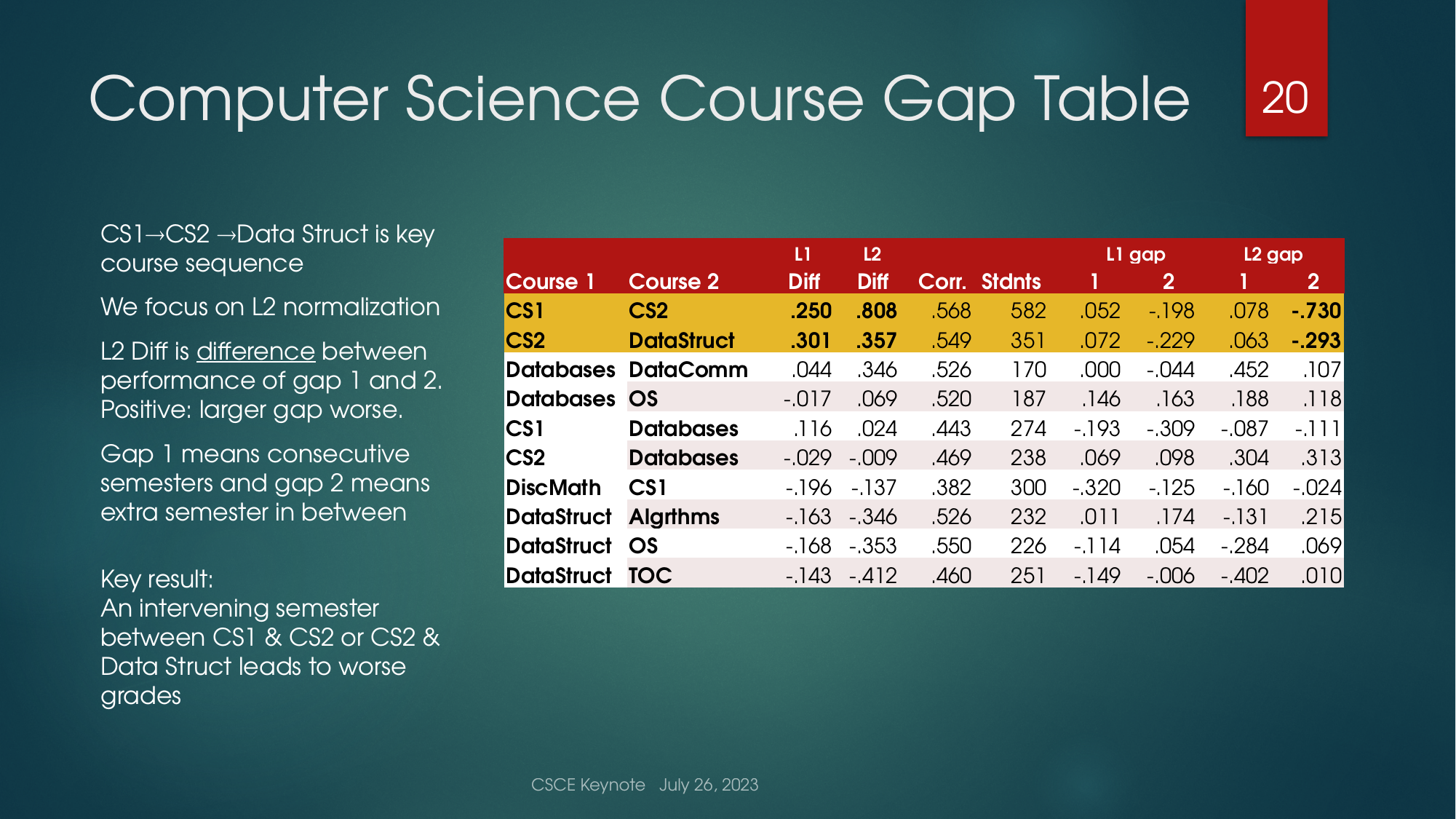

20
# Computer Science Course Gap Table
CS1→CS2 →Data Struct is key course sequence
We focus on L2 normalization
L2 Diff is difference between performance of gap 1 and 2. Positive: larger gap worse.
Gap 1 means consecutive semesters and gap 2 means extra semester in between

Key result:
An intervening semester between CS1 & CS2 or CS2 & Data Struct leads to worse grades
|  |  | L1 | L2 |  |  | L1 gap |  | L2 gap |  |
| --- | --- | --- | --- | --- | --- | --- | --- | --- | --- |
| Course 1 | Course 2 | Diff | Diff | Corr. | Stdnts | 1 | 2 | 1 | 2 |
| CS1 | CS2 | .250 | .808 | .568 | 582 | .052 | -.198 | .078 | -.730 |
| CS2 | DataStruct | .301 | .357 | .549 | 351 | .072 | -.229 | .063 | -.293 |
| Databases | DataComm | .044 | .346 | .526 | 170 | .000 | -.044 | .452 | .107 |
| Databases | OS | -.017 | .069 | .520 | 187 | .146 | .163 | .188 | .118 |
| CS1 | Databases | .116 | .024 | .443 | 274 | -.193 | -.309 | -.087 | -.111 |
| CS2 | Databases | -.029 | -.009 | .469 | 238 | .069 | .098 | .304 | .313 |
| DiscMath | CS1 | -.196 | -.137 | .382 | 300 | -.320 | -.125 | -.160 | -.024 |
| DataStruct | Algrthms | -.163 | -.346 | .526 | 232 | .011 | .174 | -.131 | .215 |
| DataStruct | OS | -.168 | -.353 | .550 | 226 | -.114 | .054 | -.284 | .069 |
| DataStruct | TOC | -.143 | -.412 | .460 | 251 | -.149 | -.006 | -.402 | .010 |
CSCE Keynote   July 26, 2023